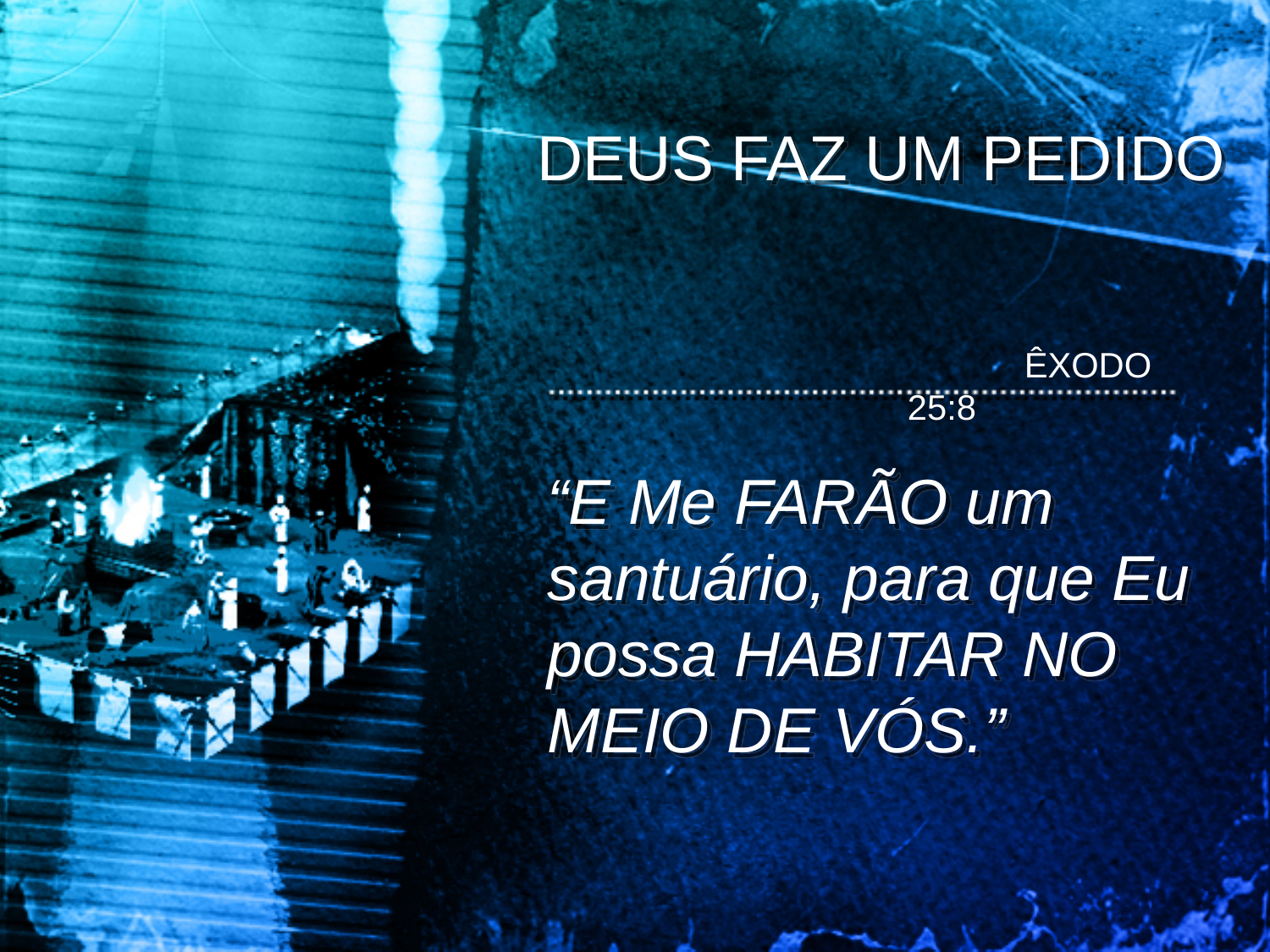

DEUS FAZ UM PEDIDO
            ÊXODO 25:8

“E Me FARÃO um santuário, para que Eu possa HABITAR NO MEIO DE VÓS.”